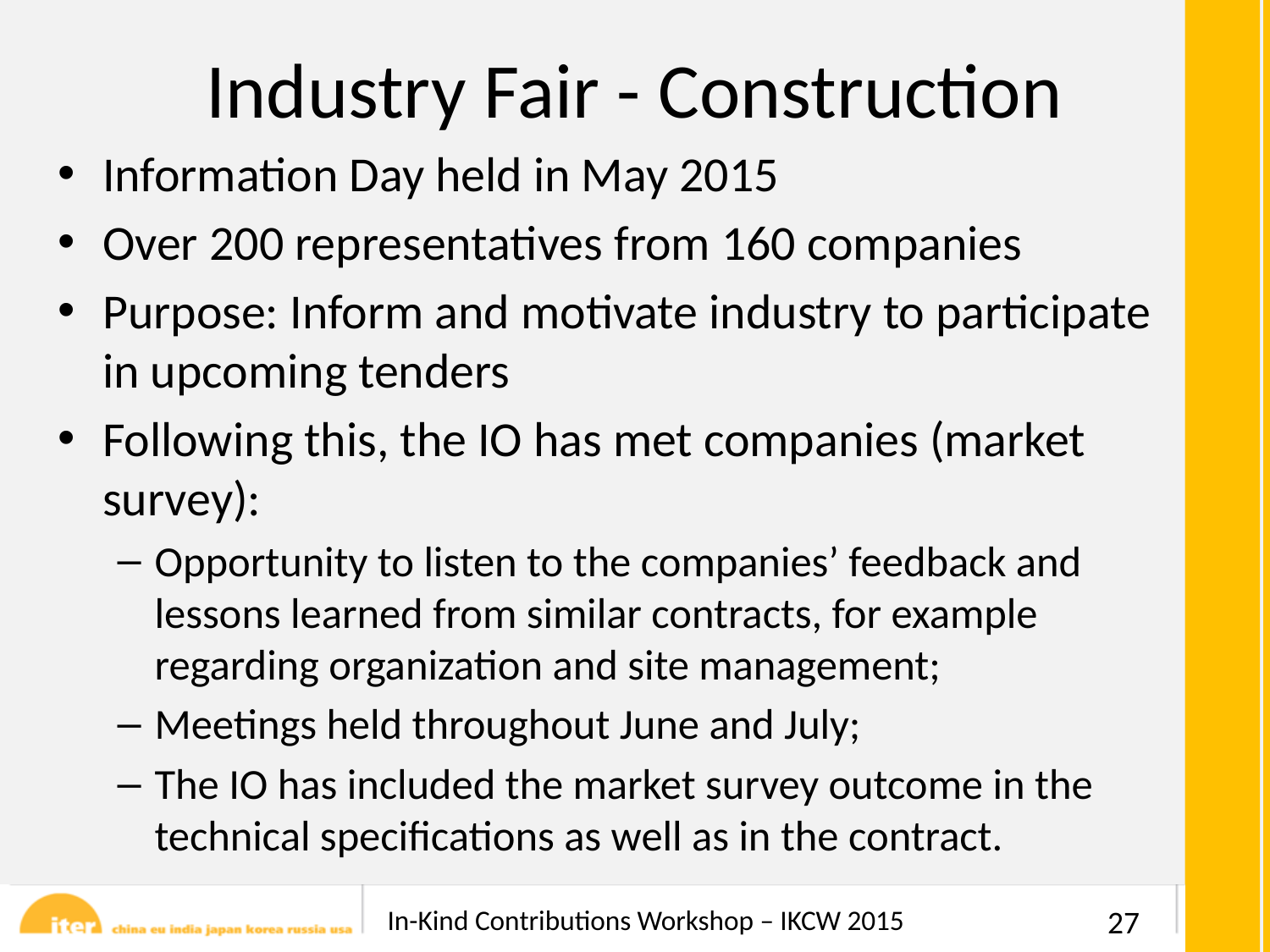

# Industry Fair - Construction
Information Day held in May 2015
Over 200 representatives from 160 companies
Purpose: Inform and motivate industry to participate in upcoming tenders
Following this, the IO has met companies (market survey):
Opportunity to listen to the companies’ feedback and lessons learned from similar contracts, for example regarding organization and site management;
Meetings held throughout June and July;
The IO has included the market survey outcome in the technical specifications as well as in the contract.